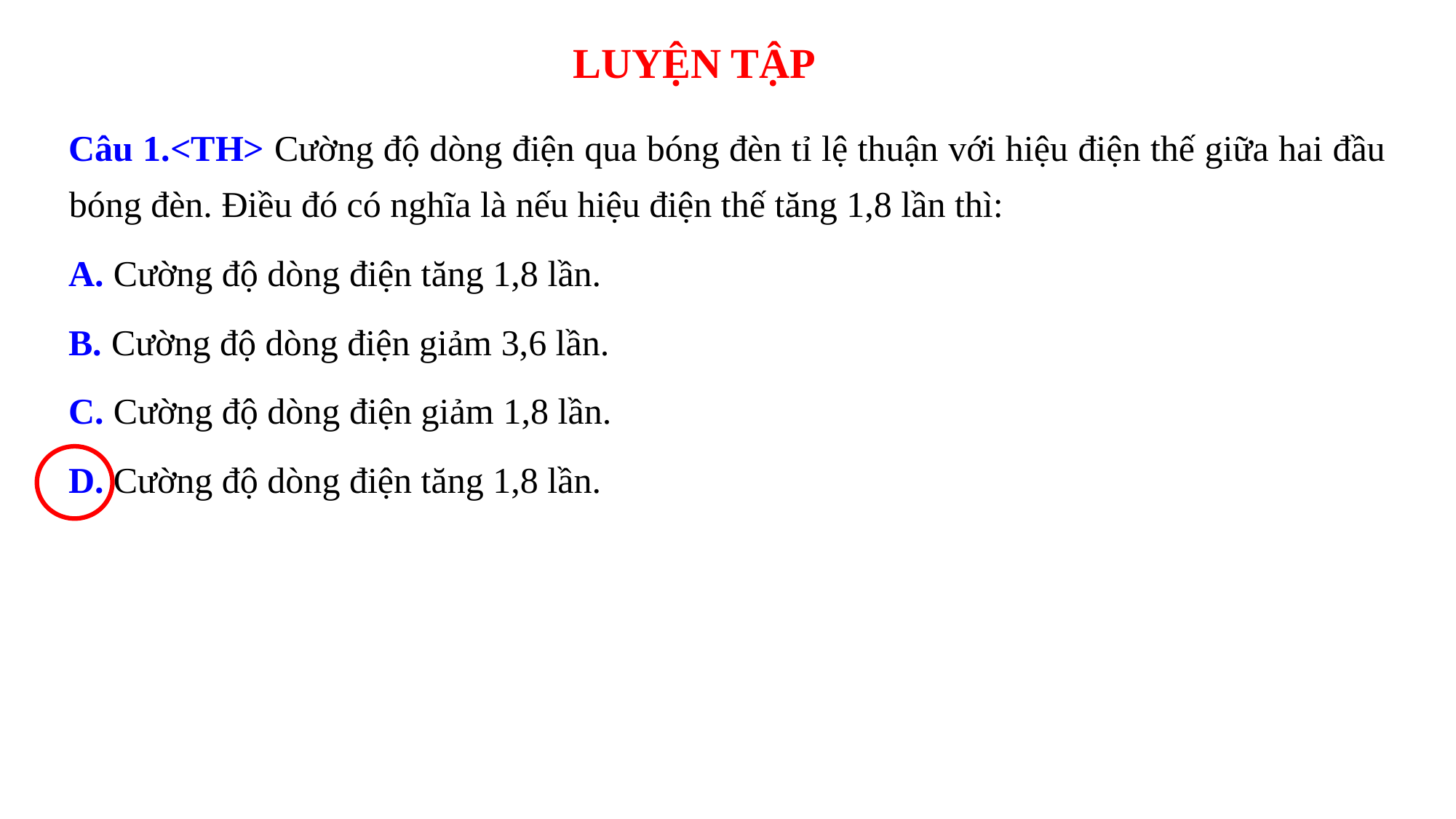

LUYỆN TẬP
Câu 1.<TH> Cường độ dòng điện qua bóng đèn tỉ lệ thuận với hiệu điện thế giữa hai đầu bóng đèn. Điều đó có nghĩa là nếu hiệu điện thế tăng 1,8 lần thì:
A. Cường độ dòng điện tăng 1,8 lần.
B. Cường độ dòng điện giảm 3,6 lần.
C. Cường độ dòng điện giảm 1,8 lần.
D. Cường độ dòng điện tăng 1,8 lần.